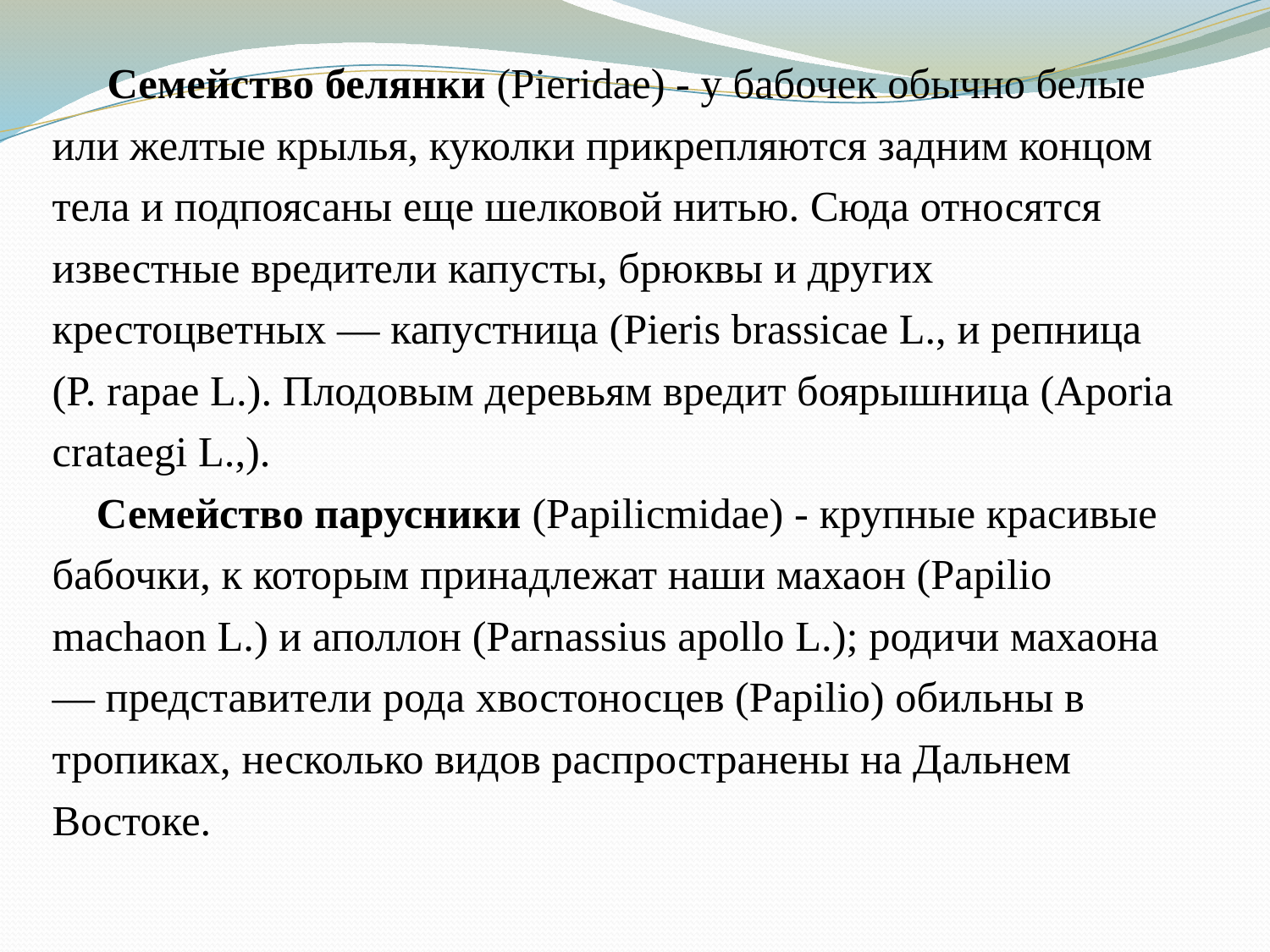

Семейство белянки (Pieridae) - у бабочек обычно белые или желтые крылья, куколки прикрепляются задним концом тела и подпоясаны еще шелковой нитью. Сюда относятся известные вредители капусты, брюквы и других крестоцветных — капустница (Pieris brassicae L., и репница (P. rapae L.). Плодовым деревьям вредит боярышница (Aporia crataegi L.,).
Семейство парусники (Papilicmidae) - крупные красивые бабочки, к которым принадлежат наши махаон (Papilio machaon L.) и аполлон (Parnassius apollo L.); родичи махаона — представители рода хвостоносцев (Papilio) обильны в тропиках, несколько видов распространены на Дальнем Востоке.